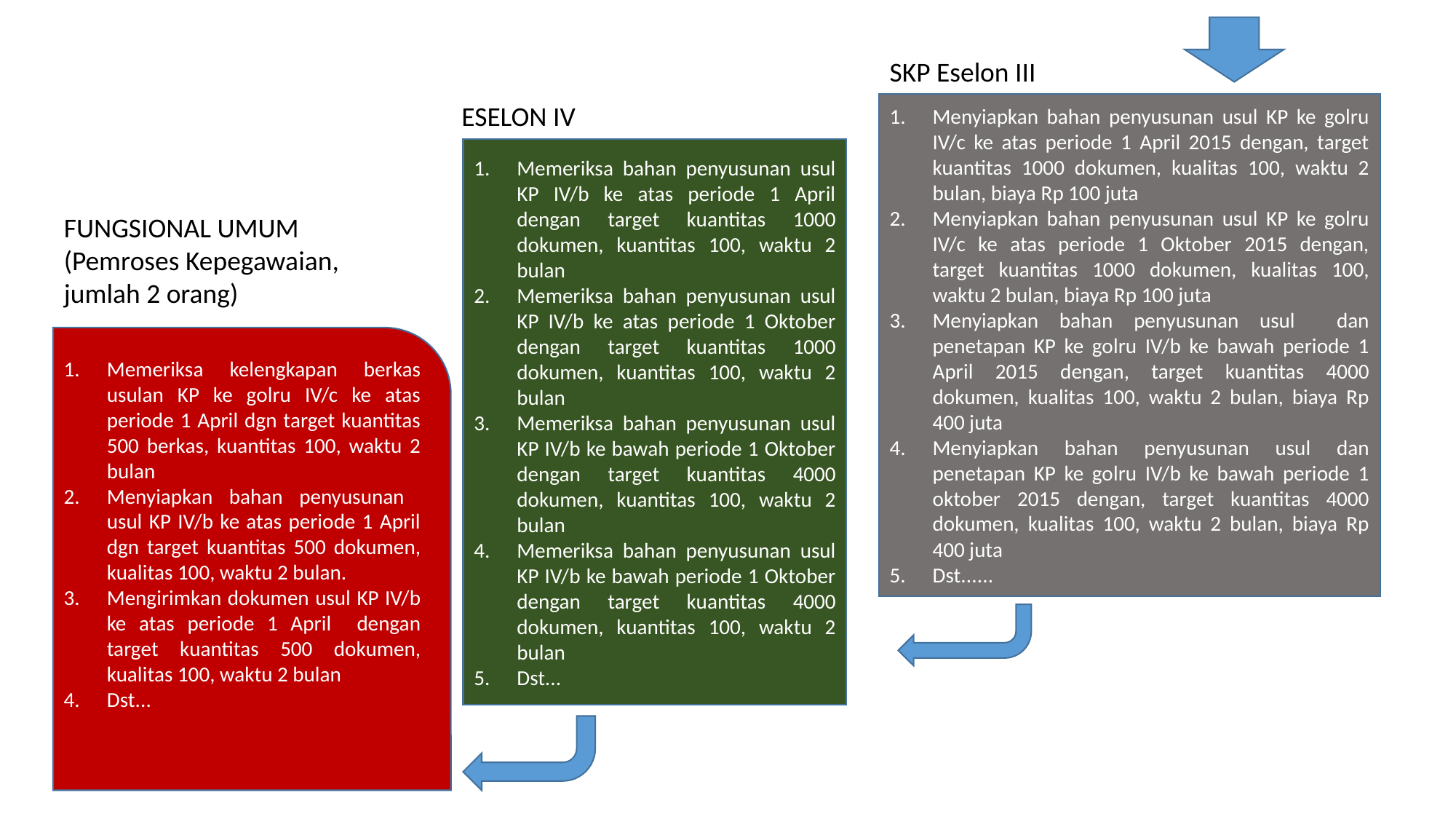

SKP Eselon III
ESELON IV

Menyiapkan bahan penyusunan usul KP ke golru IV/c ke atas periode 1 April 2015 dengan, target kuantitas 1000 dokumen, kualitas 100, waktu 2 bulan, biaya Rp 100 juta
Menyiapkan bahan penyusunan usul KP ke golru IV/c ke atas periode 1 Oktober 2015 dengan, target kuantitas 1000 dokumen, kualitas 100, waktu 2 bulan, biaya Rp 100 juta
Menyiapkan bahan penyusunan usul  dan penetapan KP ke golru IV/b ke bawah periode 1 April 2015 dengan, target kuantitas 4000 dokumen, kualitas 100, waktu 2 bulan, biaya Rp 400 juta
Menyiapkan bahan penyusunan usul dan penetapan KP ke golru IV/b ke bawah periode 1 oktober 2015 dengan, target kuantitas 4000 dokumen, kualitas 100, waktu 2 bulan, biaya Rp 400 juta
Dst......

Memeriksa bahan penyusunan usul KP IV/b ke atas periode 1 April dengan target kuantitas 1000 dokumen, kuantitas 100, waktu 2 bulan
Memeriksa bahan penyusunan usul KP IV/b ke atas periode 1 Oktober dengan target kuantitas 1000 dokumen, kuantitas 100, waktu 2 bulan
Memeriksa bahan penyusunan usul KP IV/b ke bawah periode 1 Oktober dengan target kuantitas 4000 dokumen, kuantitas 100, waktu 2 bulan
Memeriksa bahan penyusunan usul KP IV/b ke bawah periode 1 Oktober dengan target kuantitas 4000 dokumen, kuantitas 100, waktu 2 bulan
Dst...

FUNGSIONAL UMUM
(Pemroses Kepegawaian, jumlah 2 orang)

Memeriksa kelengkapan berkas usulan KP ke golru IV/c ke atas periode 1 April dgn target kuantitas 500 berkas, kuantitas 100, waktu 2 bulan
Menyiapkan bahan penyusunan  usul KP IV/b ke atas periode 1 April dgn target kuantitas 500 dokumen, kualitas 100, waktu 2 bulan.
Mengirimkan dokumen usul KP IV/b ke atas periode 1 April  dengan target kuantitas 500 dokumen, kualitas 100, waktu 2 bulan
Dst...